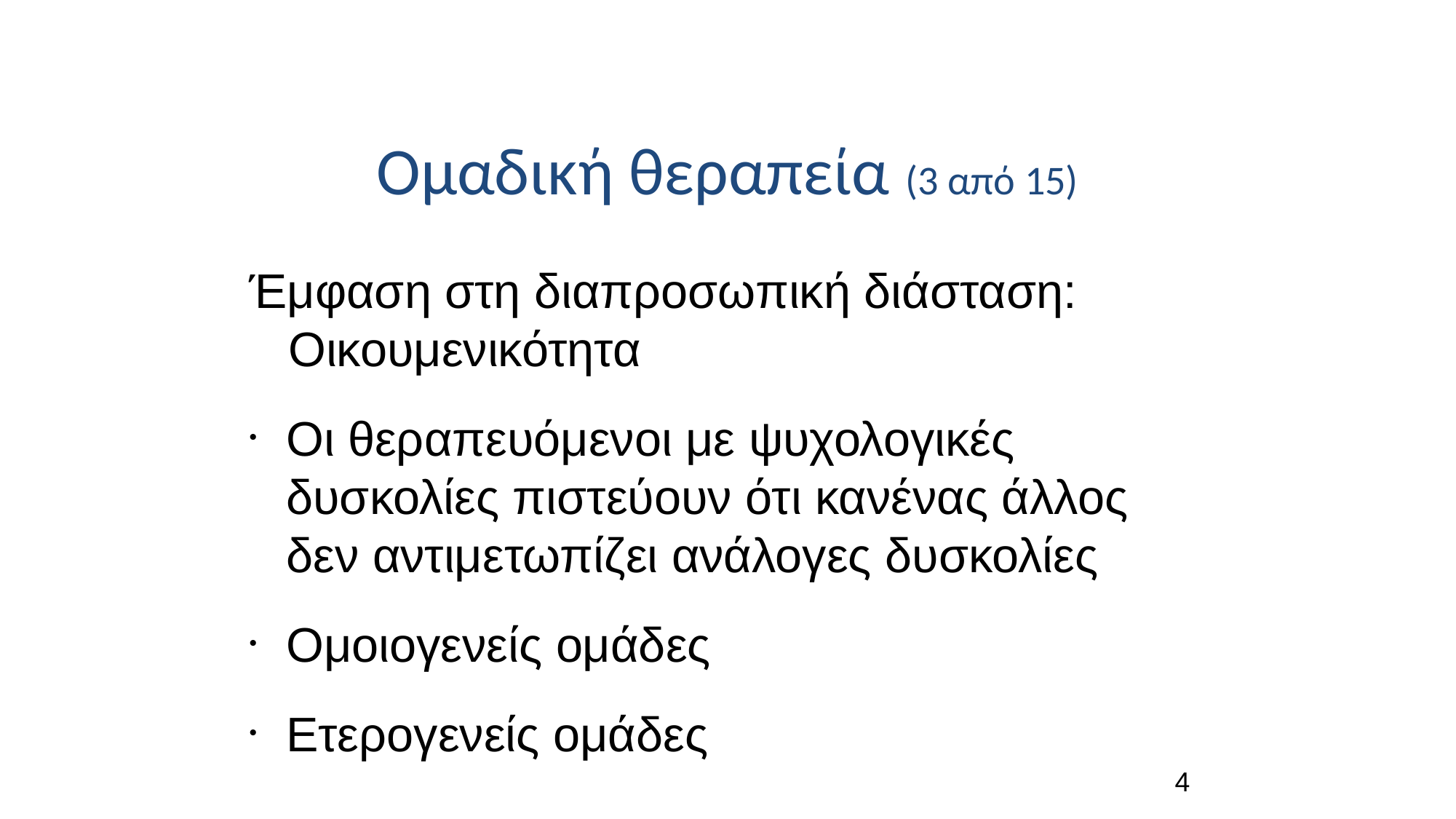

Ομαδική θεραπεία (3 από 15)
Έμφαση στη διαπροσωπική διάσταση: Οικουμενικότητα
Οι θεραπευόμενοι με ψυχολογικές δυσκολίες πιστεύουν ότι κανένας άλλος δεν αντιμετωπίζει ανάλογες δυσκολίες
Ομοιογενείς ομάδες
Ετερογενείς ομάδες
4